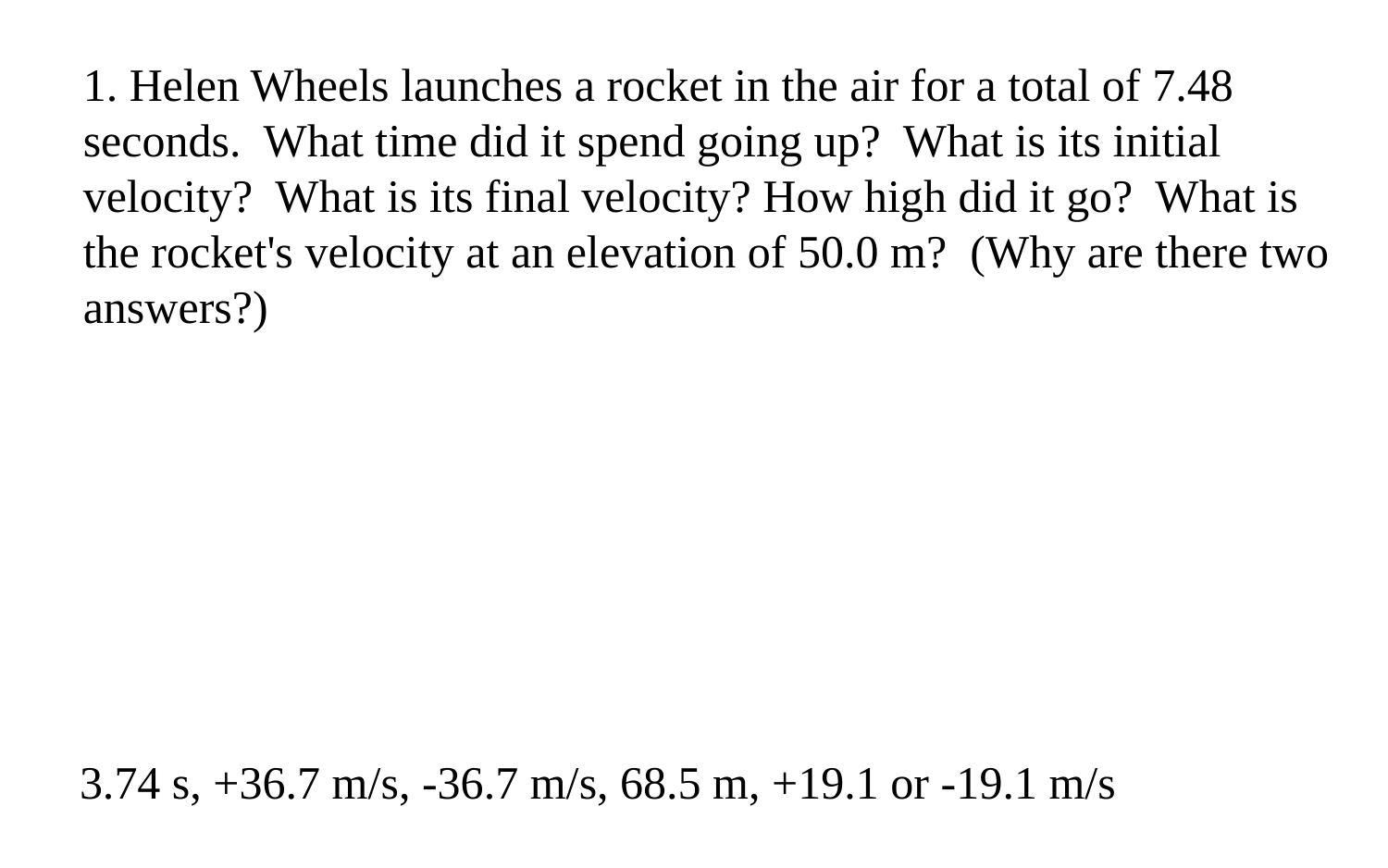

1. Helen Wheels launches a rocket in the air for a total of 7.48 seconds.  What time did it spend going up?  What is its initial velocity?  What is its final velocity? How high did it go?  What is the rocket's velocity at an elevation of 50.0 m?  (Why are there two answers?)

3.74 s, +36.7 m/s, -36.7 m/s, 68.5 m, +19.1 or -19.1 m/s